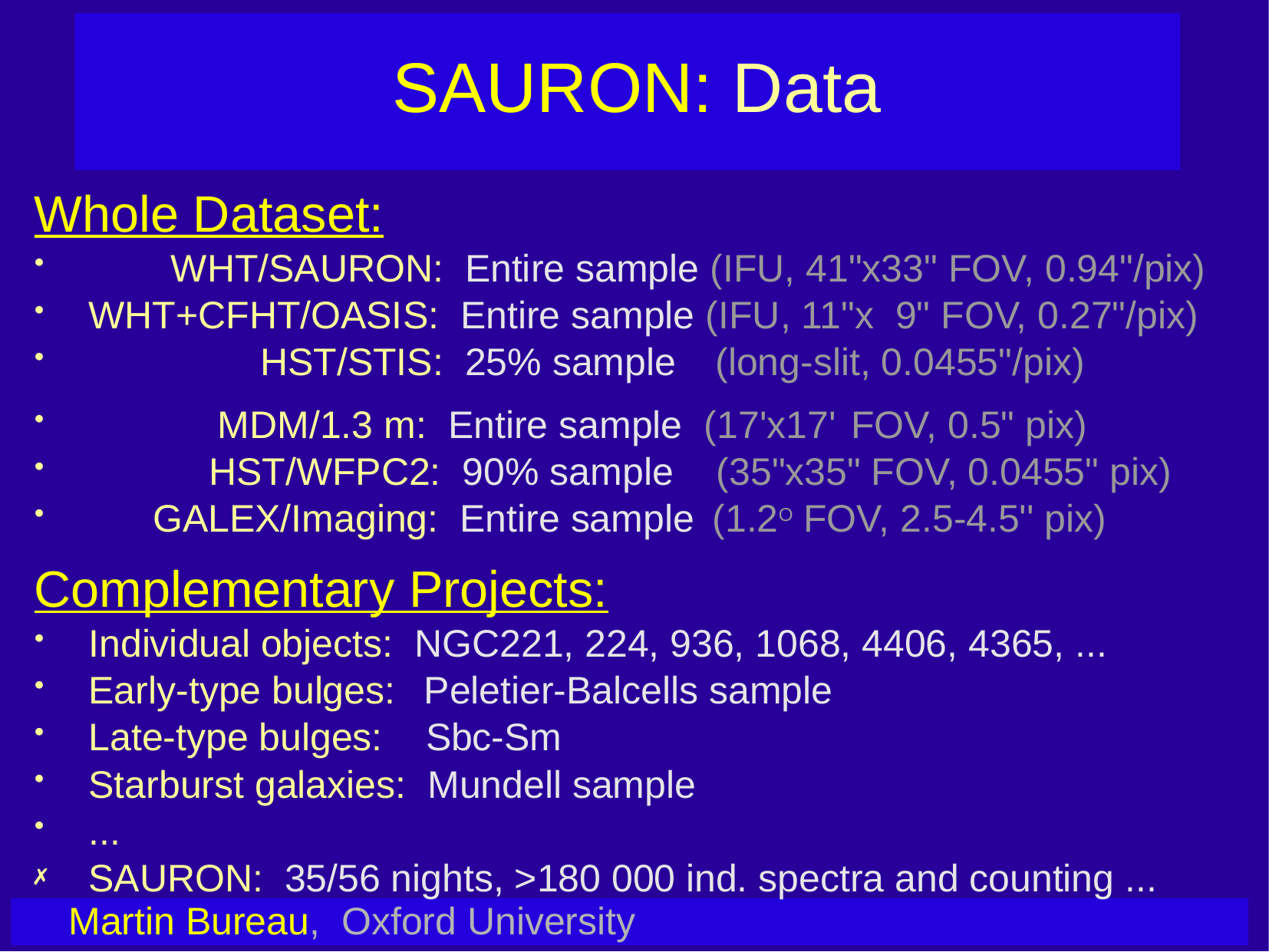

SAURON: Data
Whole Dataset:
        WHT/SAURON:  Entire sample (IFU, 41"x33" FOV, 0.94"/pix)
WHT+CFHT/OASIS:  Entire sample (IFU, 11"x  9" FOV, 0.27"/pix)
                HST/STIS:  25% sample    (long-slit, 0.0455"/pix)

            MDM/1.3 m:  Entire sample  (17'x17'  FOV, 0.5" pix)
                       HST/WFPC2:  90% sample    (35"x35" FOV, 0.0455" pix)
      GALEX/Imaging:  Entire sample  (1.2O FOV, 2.5-4.5'' pix)

Complementary Projects:
Individual objects:  NGC221, 224, 936, 1068, 4406, 4365, ...
Early-type bulges:   Peletier-Balcells sample
Late-type bulges:    Sbc-Sm
Starburst galaxies:  Mundell sample
...
SAURON:  35/56 nights, >180 000 ind. spectra and counting ...